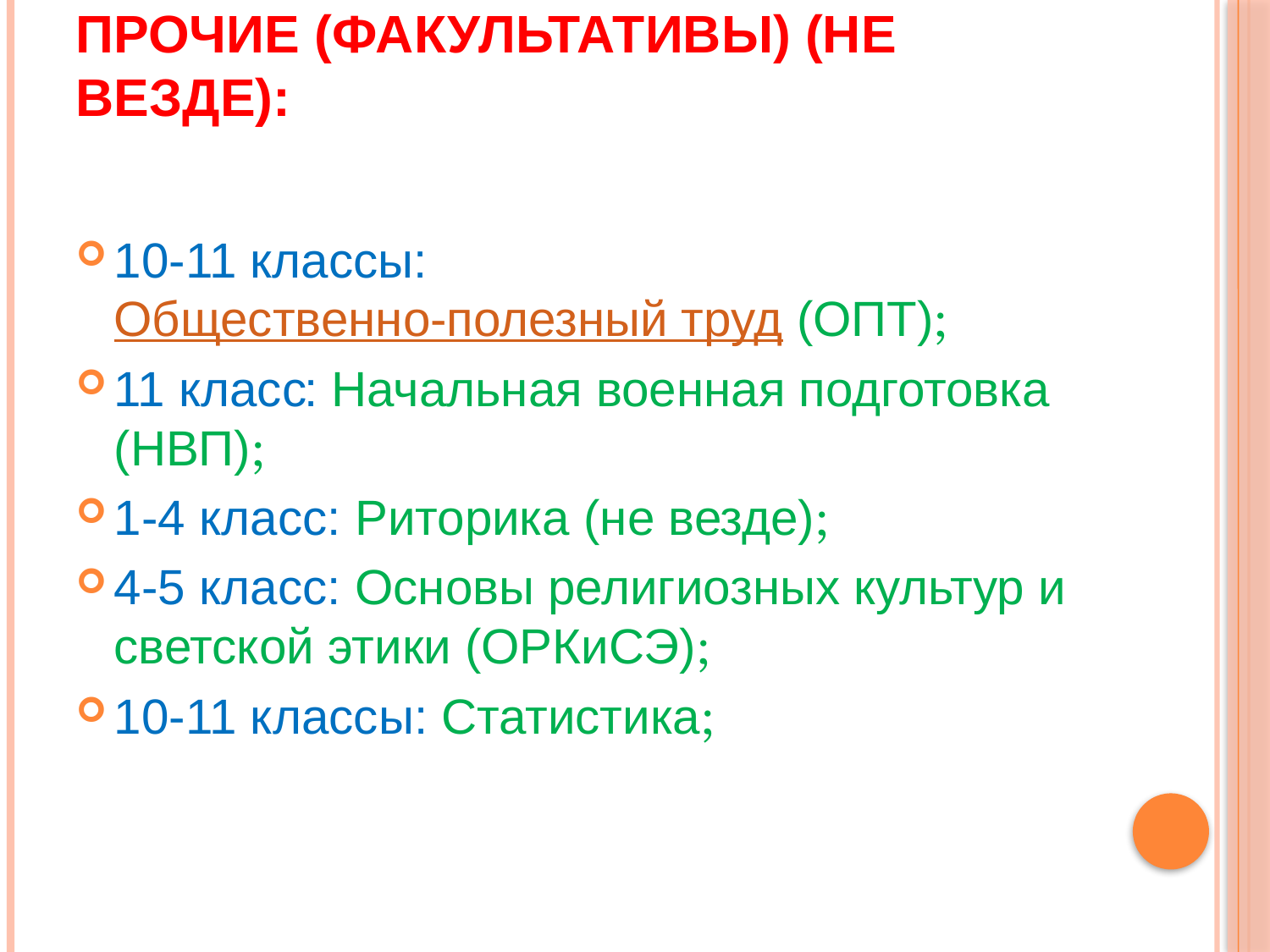

# Прочие (факультативы) (не везде):
10-11 классы: Общественно-полезный труд (ОПТ);
11 класc: Начальная военная подготовка (НВП);
1-4 класс: Риторика (не везде);
4-5 класс: Основы религиозных культур и светской этики (ОРКиСЭ);
10-11 классы: Статистика;